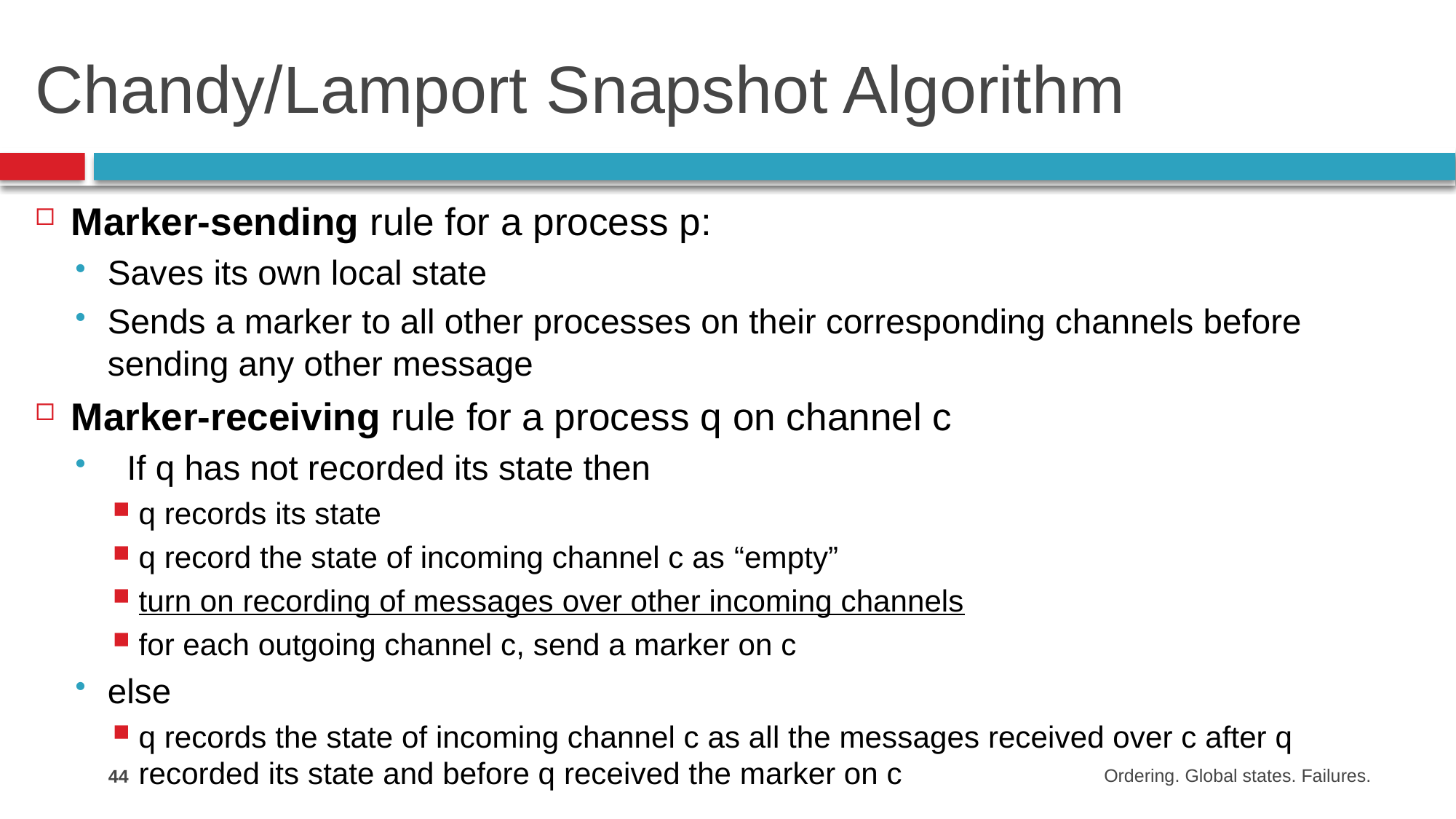

# Chandy/Lamport Snapshot Algorithm
Marker-sending rule for a process p:
Saves its own local state
Sends a marker to all other processes on their corresponding channels before sending any other message
Marker-receiving rule for a process q on channel c
  If q has not recorded its state then
q records its state
q record the state of incoming channel c as “empty”
turn on recording of messages over other incoming channels
for each outgoing channel c, send a marker on c
else
q records the state of incoming channel c as all the messages received over c after q recorded its state and before q received the marker on c
44
Ordering. Global states. Failures.